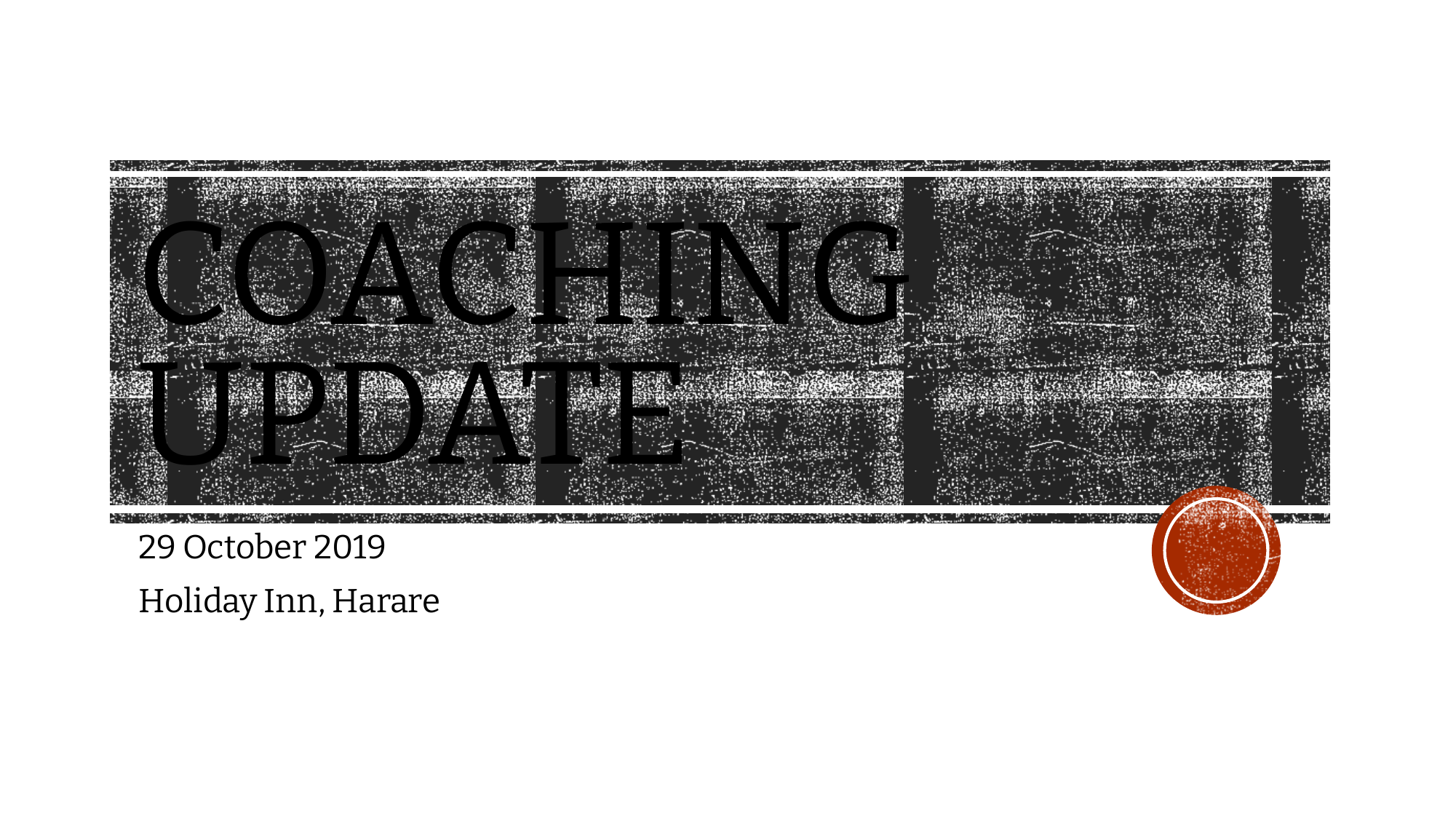

# Coaching Update
29 October 2019
Holiday Inn, Harare